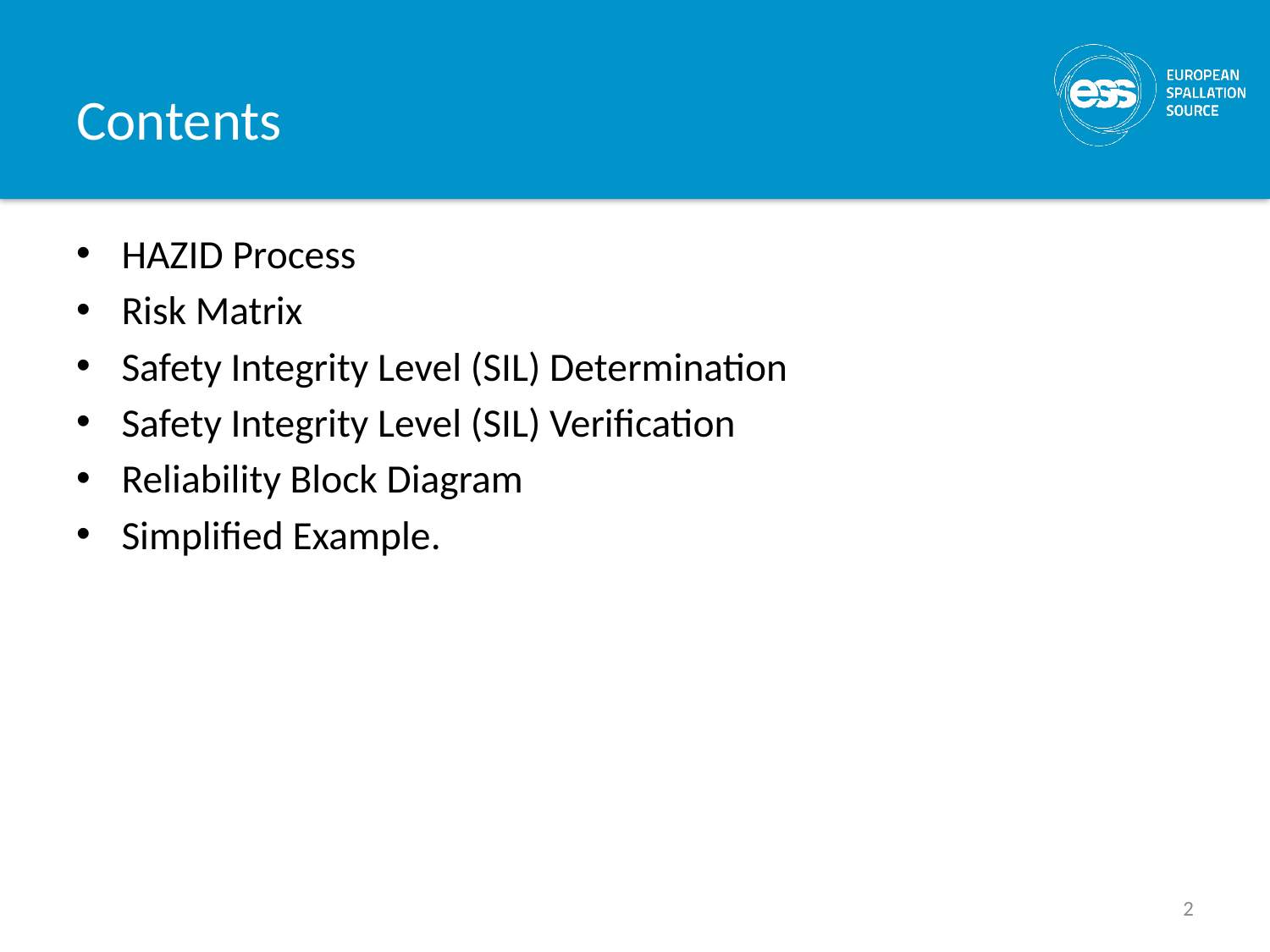

# Contents
HAZID Process
Risk Matrix
Safety Integrity Level (SIL) Determination
Safety Integrity Level (SIL) Verification
Reliability Block Diagram
Simplified Example.

2